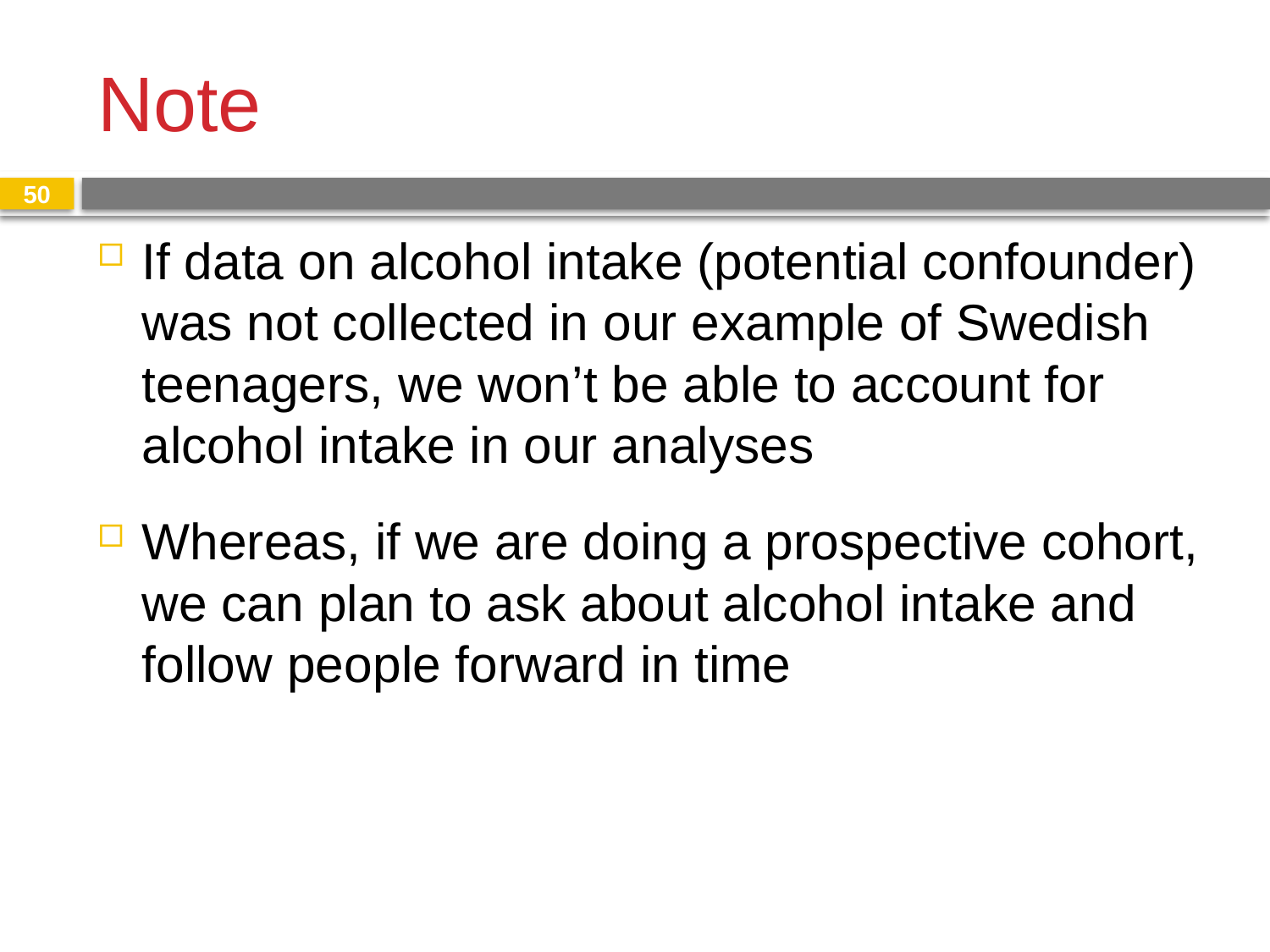

# Note
50
If data on alcohol intake (potential confounder) was not collected in our example of Swedish teenagers, we won’t be able to account for alcohol intake in our analyses
Whereas, if we are doing a prospective cohort, we can plan to ask about alcohol intake and follow people forward in time